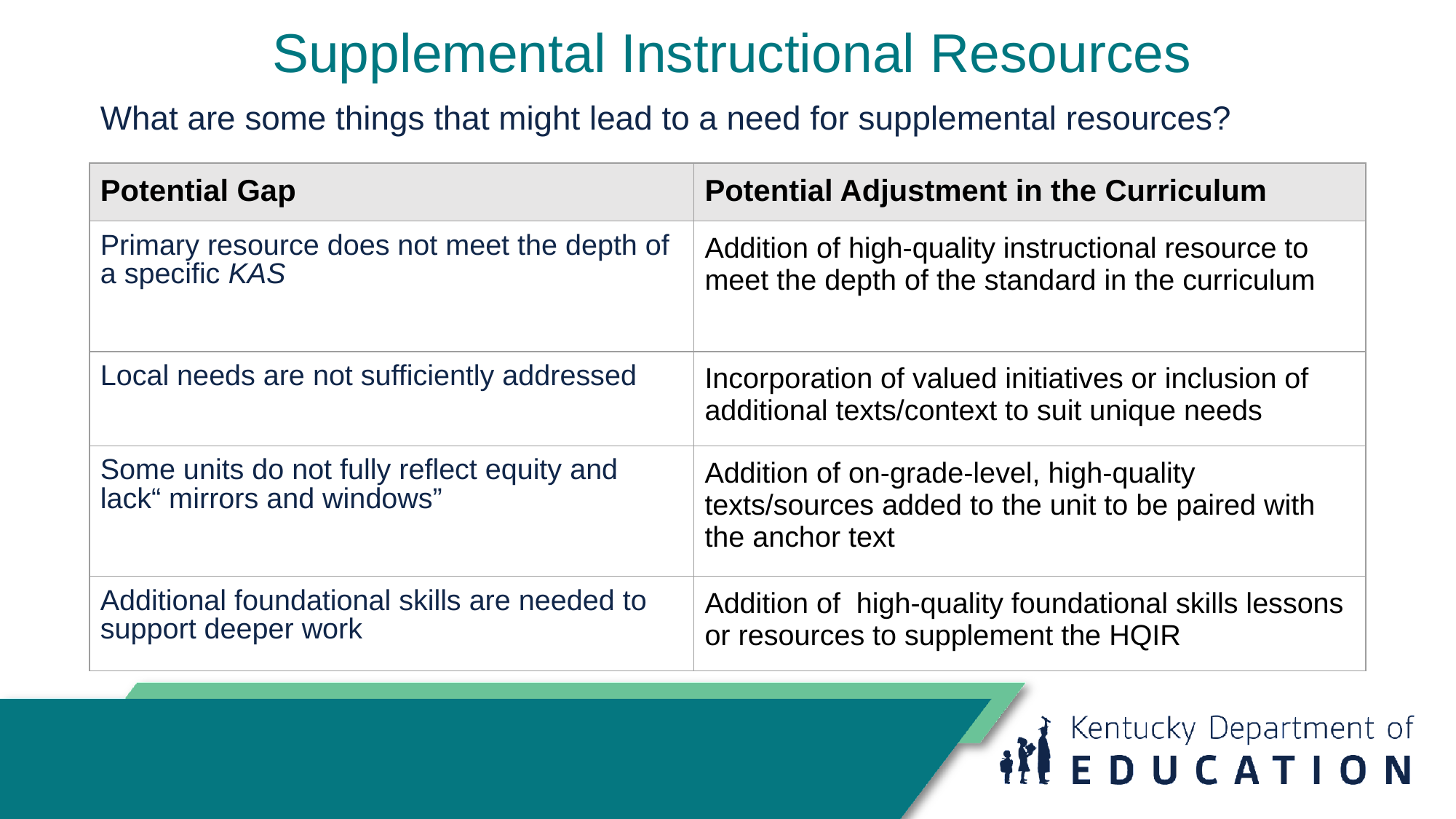

# Supplemental Instructional Resources
What are some things that might lead to a need for supplemental resources?

| Potential Gap | Potential Adjustment in the Curriculum |
| --- | --- |
| Primary resource does not meet the depth of a specific KAS | Addition of high-quality instructional resource to meet the depth of the standard in the curriculum |
| Local needs are not sufficiently addressed | Incorporation of valued initiatives or inclusion of additional texts/context to suit unique needs |
| Some units do not fully reflect equity and lack“ mirrors and windows” | Addition of on-grade-level, high-quality texts/sources added to the unit to be paired with the anchor text |
| Additional foundational skills are needed to support deeper work | Addition of high-quality foundational skills lessons or resources to supplement the HQIR |